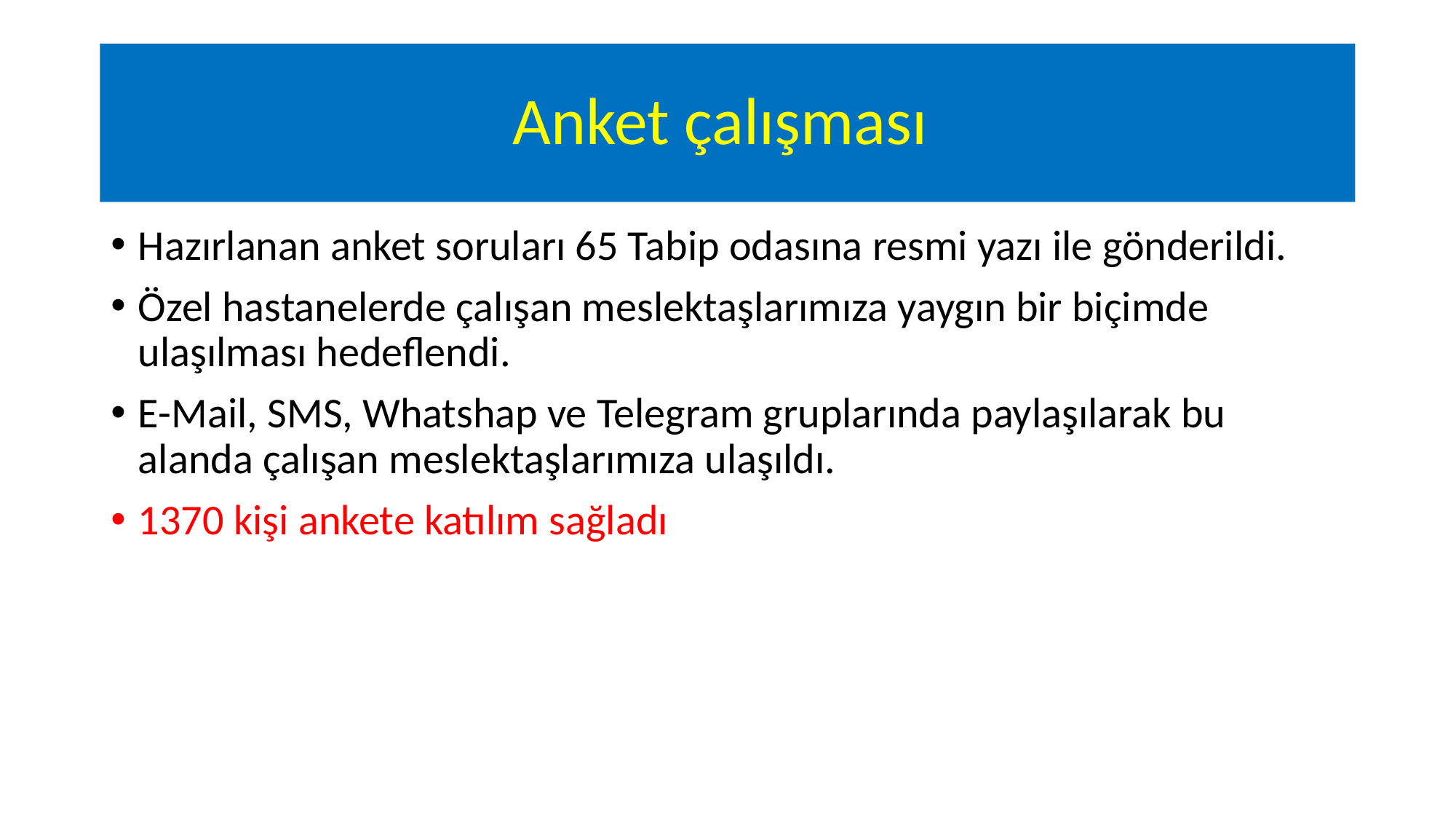

# Anket çalışması
Hazırlanan anket soruları 65 Tabip odasına resmi yazı ile gönderildi.
Özel hastanelerde çalışan meslektaşlarımıza yaygın bir biçimde ulaşılması hedeflendi.
E-Mail, SMS, Whatshap ve Telegram gruplarında paylaşılarak bu alanda çalışan meslektaşlarımıza ulaşıldı.
1370 kişi ankete katılım sağladı